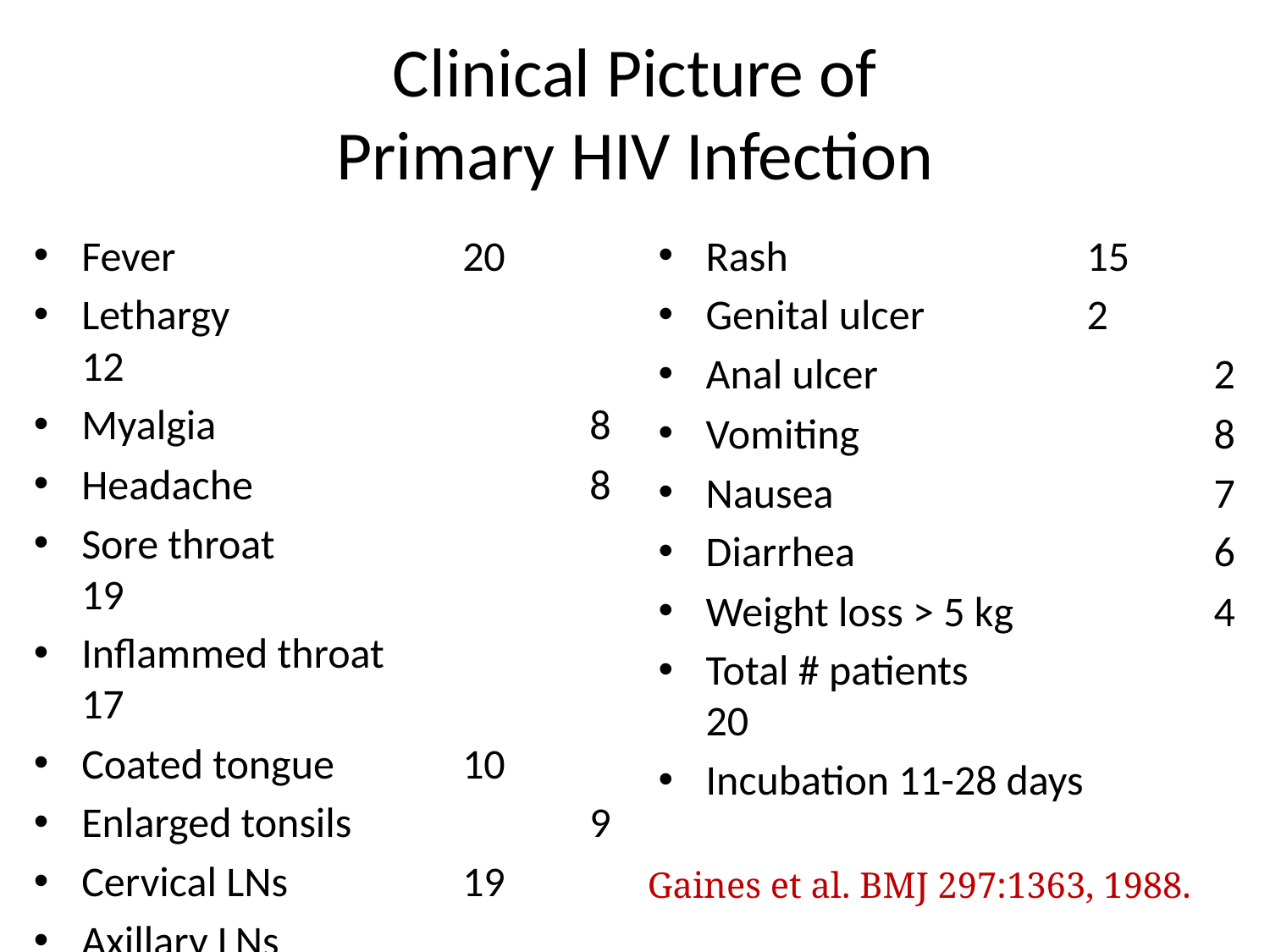

# Clinical Picture of Primary HIV Infection
Fever			20
Lethargy			12
Myalgia			8
Headache			8
Sore throat			19
Inflammed throat 		17
Coated tongue		10
Enlarged tonsils		9
Cervical LNs		19
Axillary LNs			15
LNs at > 2 sites		11
Rash			15
Genital ulcer		2
Anal ulcer			2
Vomiting			8
Nausea			7
Diarrhea			6
Weight loss > 5 kg		4
Total # patients		20
Incubation 11-28 days
Gaines et al. BMJ 297:1363, 1988.